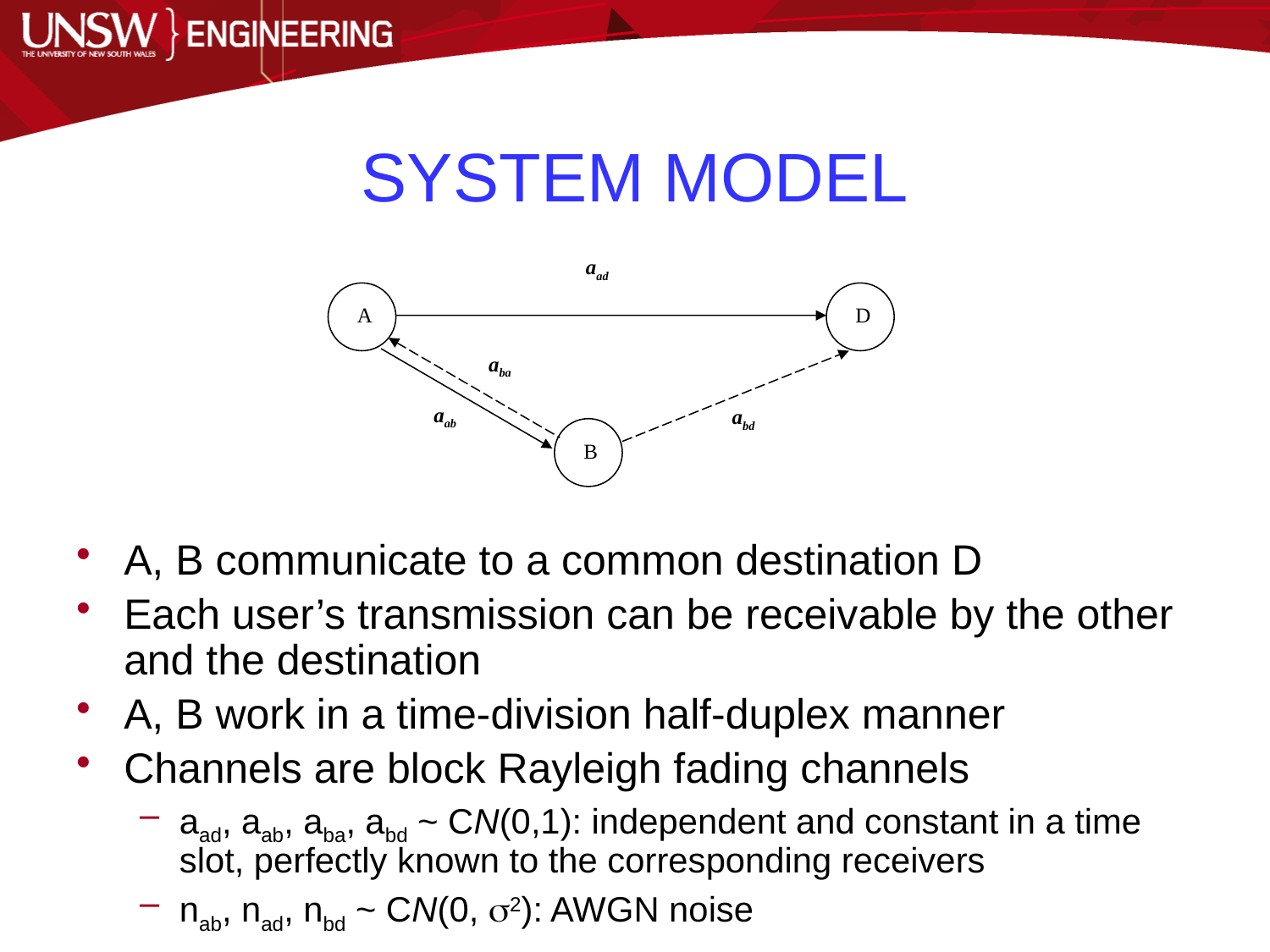

# SYSTEM MODEL
aad

A
D

aba

aab
abd

B

A, B communicate to a common destination D
Each user’s transmission can be receivable by the other and the destination
A, B work in a time-division half-duplex manner
Channels are block Rayleigh fading channels
aad, aab, aba, abd ~ CN(0,1): independent and constant in a time slot, perfectly known to the corresponding receivers
nab, nad, nbd ~ CN(0, σ2): AWGN noise